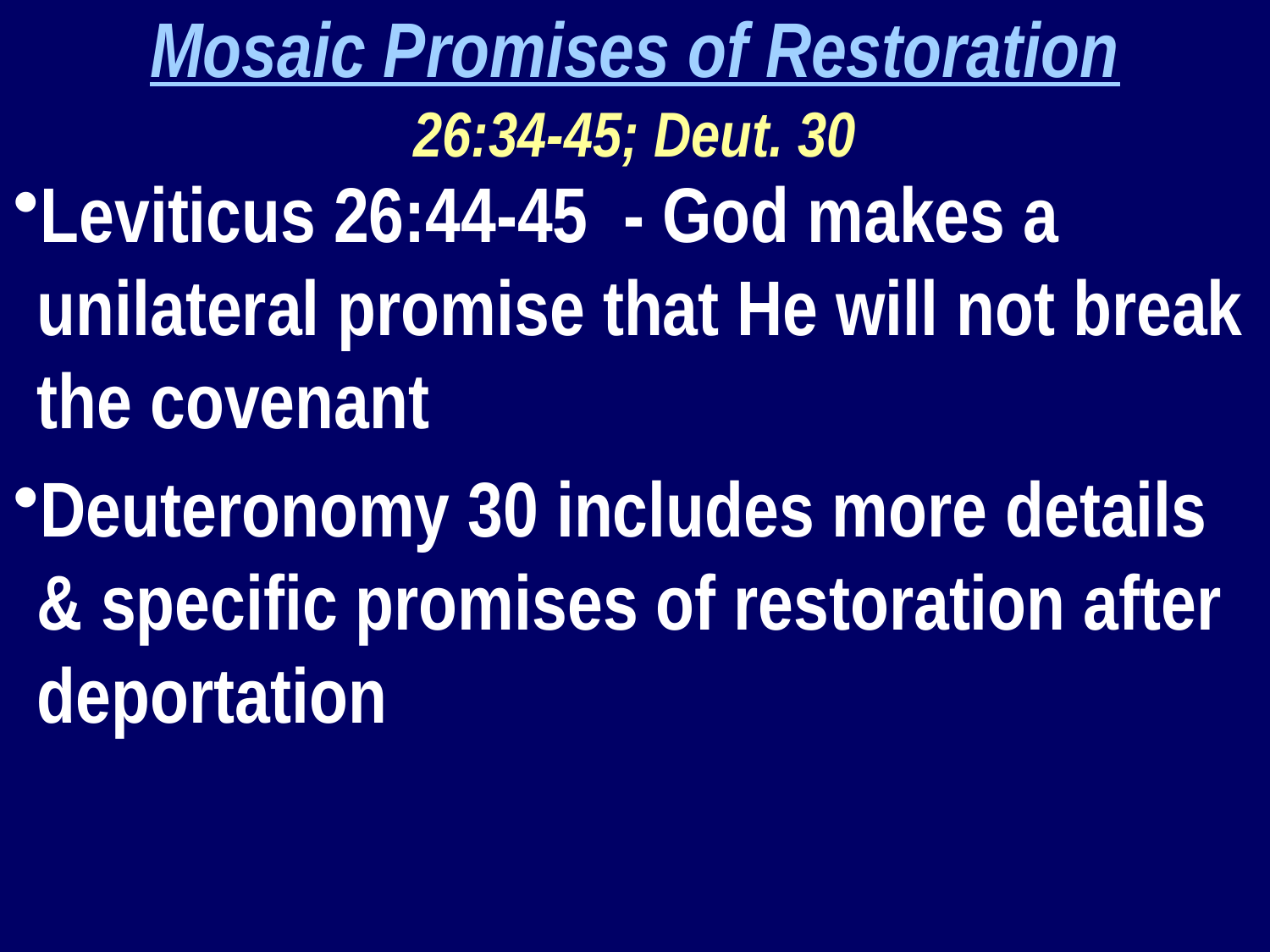

Mosaic Promises of Restoration
26:34-45; Deut. 30
Leviticus 26:44-45  - God makes a unilateral promise that He will not break the covenant
Deuteronomy 30 includes more details & specific promises of restoration after deportation